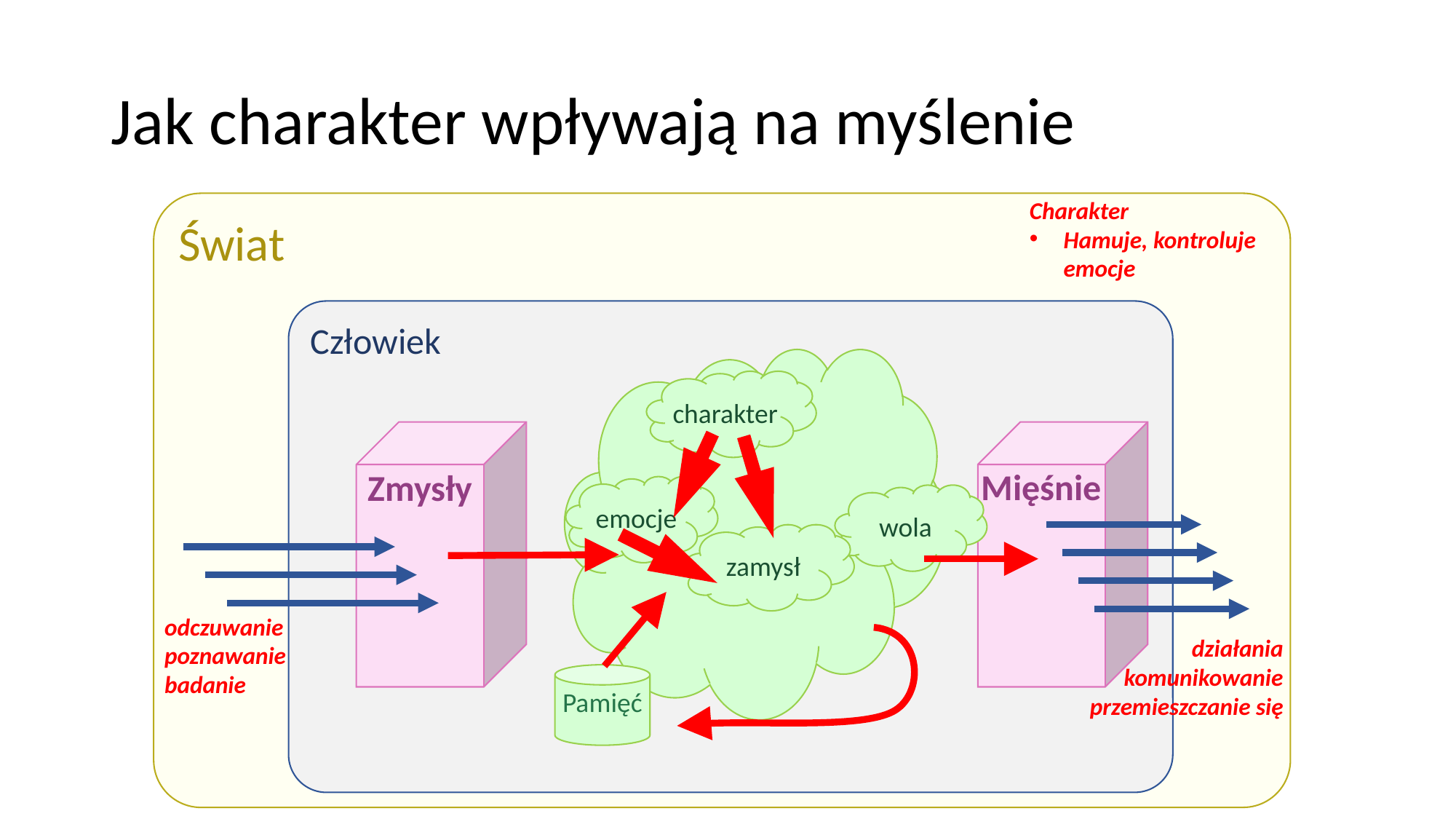

# Jak charakter wpływają na myślenie
Charakter
Hamuje, kontroluje emocje
Świat
Człowiek

charakter
emocje
wola
zamysł

Zmysły
Mięśnie
odczuwanie
poznawanie
badanie
działania
komunikowanie
przemieszczanie się

Pamięć